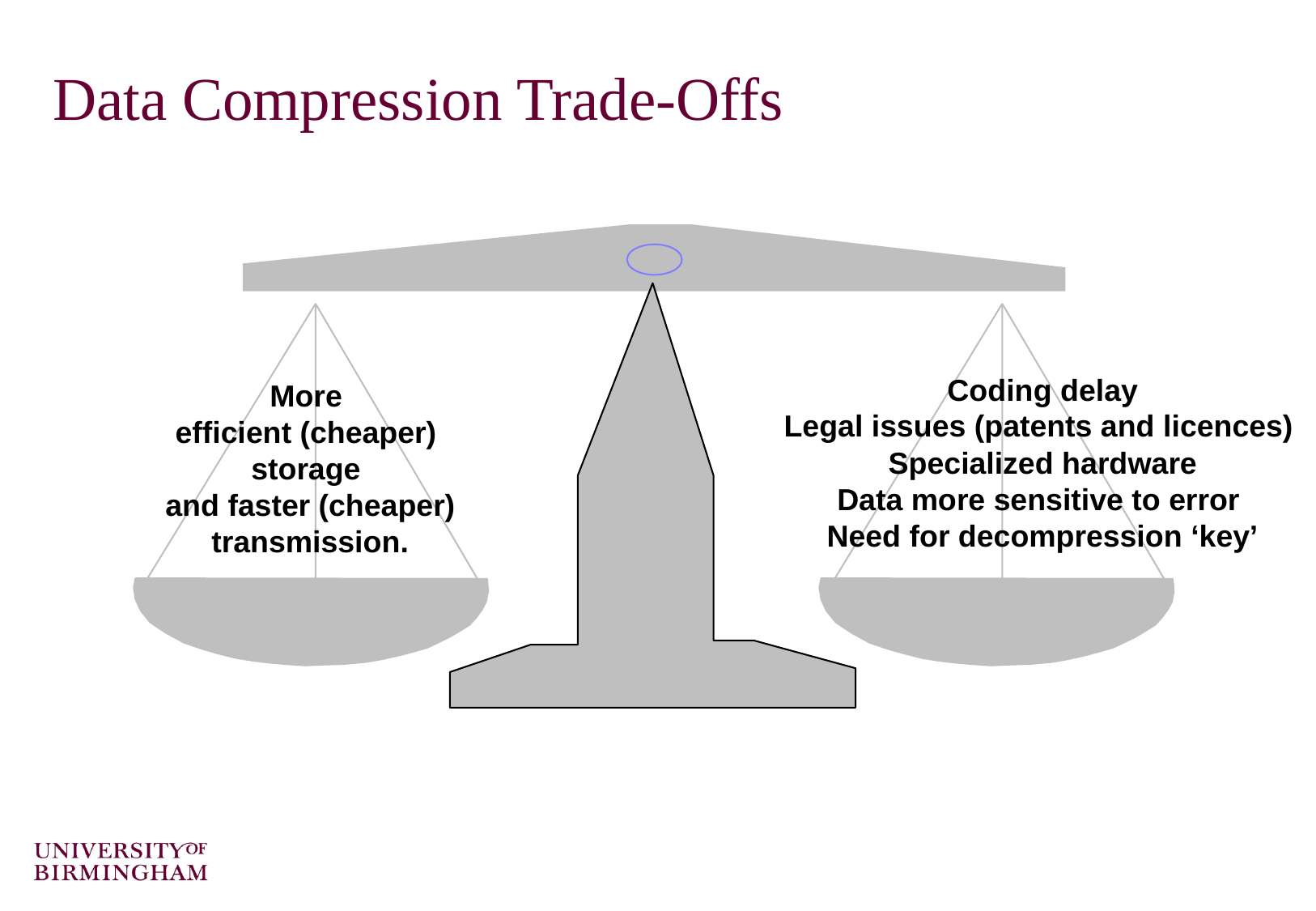

# Data Compression Trade-Offs

More
efficient (cheaper)
storage
 and faster (cheaper)
transmission.
Coding delay
Legal issues (patents and licences)
Specialized hardware
Data more sensitive to error
Need for decompression ‘key’